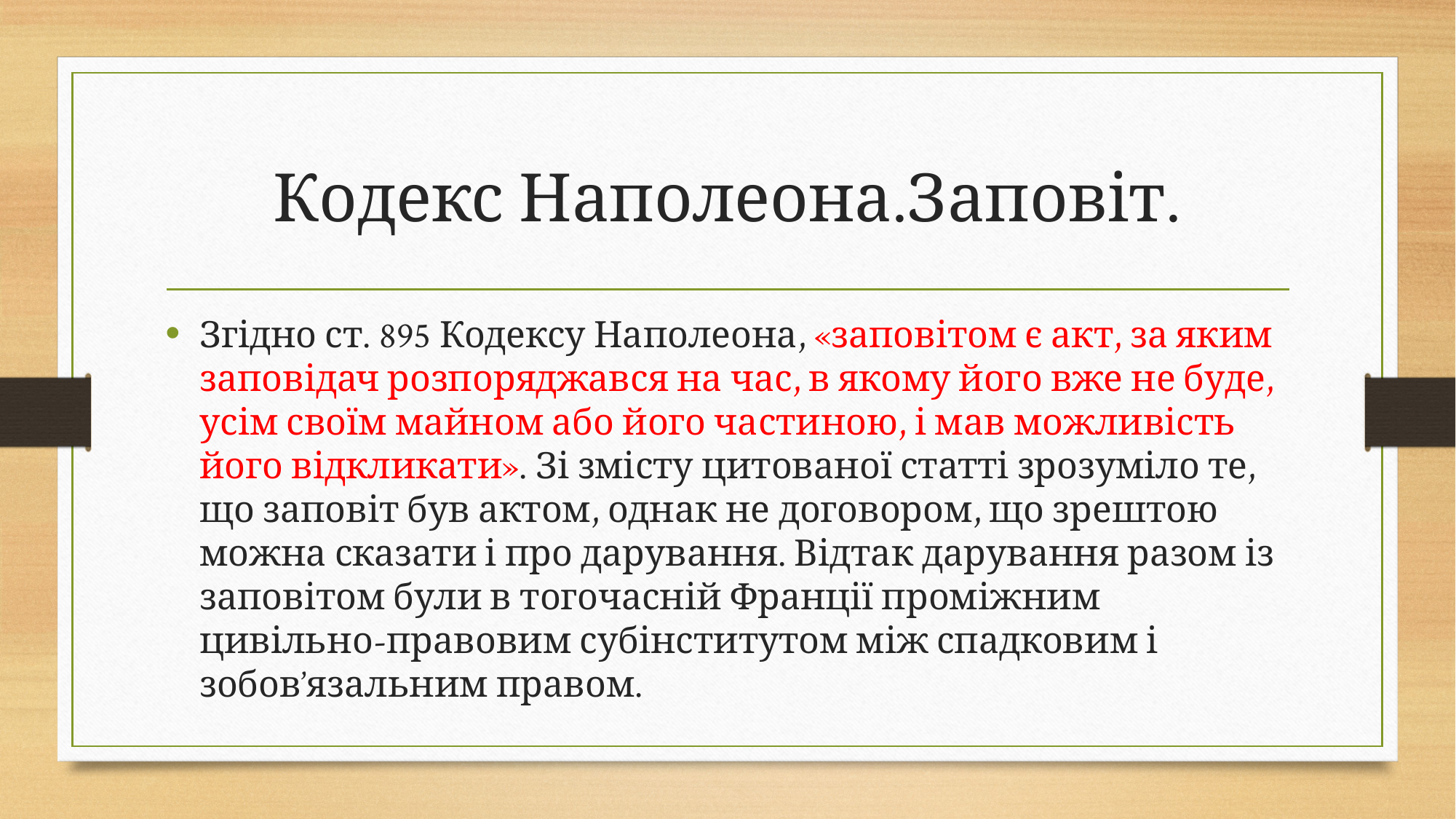

# Кодекс Наполеона.Заповіт.
Згідно ст. 895 Кодексу Наполеона, «заповітом є акт, за яким заповідач розпоряджався на час, в якому його вже не буде, усім своїм майном або його частиною, і мав можливість його відкликати». Зі змісту цитованої статті зрозуміло те, що заповіт був актом, однак не договором, що зрештою можна сказати і про дарування. Відтак дарування разом із заповітом були в тогочасній Франції проміжним цивільно-правовим субінститутом між спадковим і зобов’язальним правом.